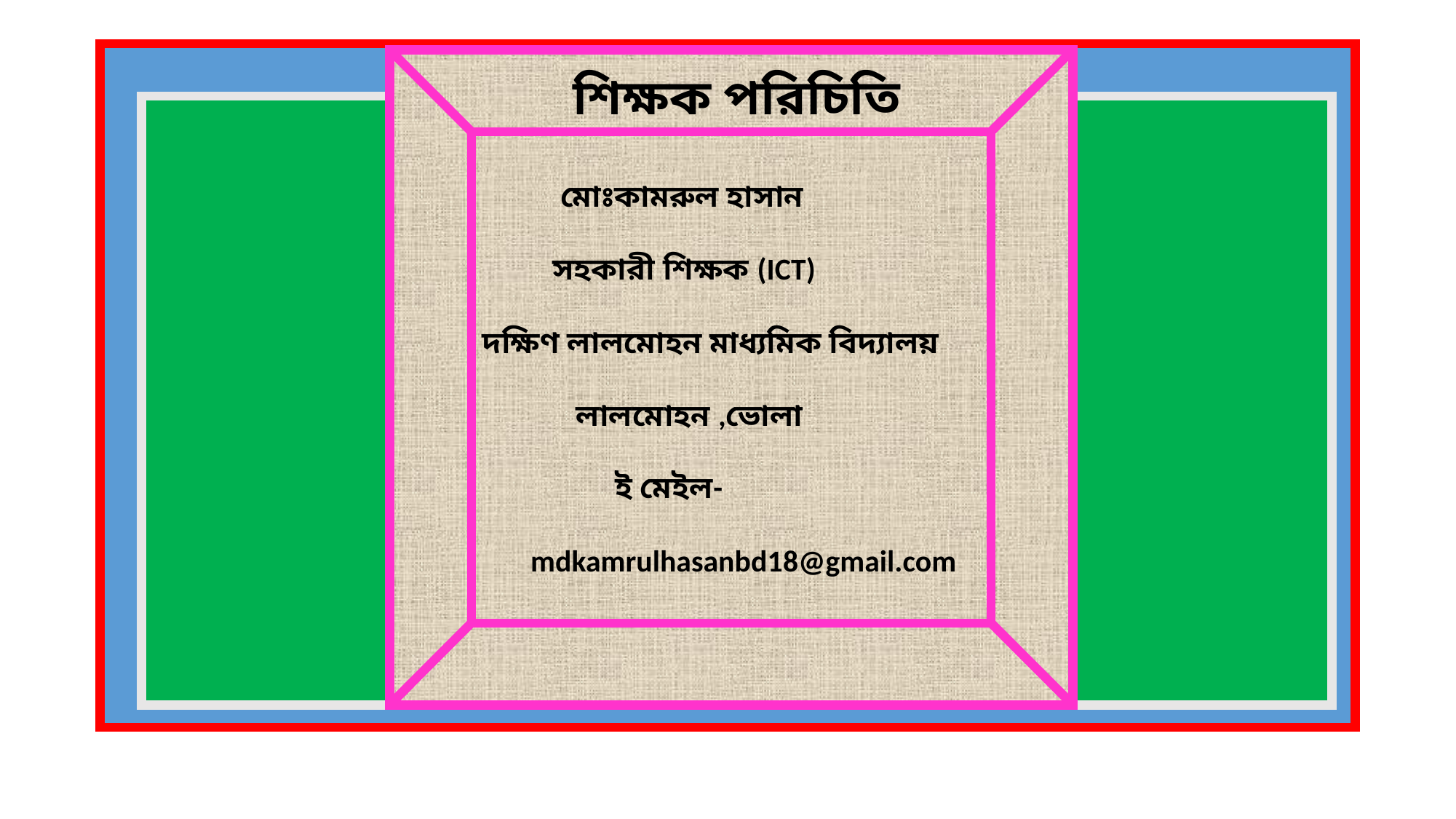

#

          মোঃকামরুল হাসান

         সহকারী শিক্ষক (ICT)

দক্ষিণ লালমোহন মাধ্যমিক বিদ্যালয়

            লালমোহন ,ভোলা

                 ই মেইল-

       mdkamrulhasanbd18@gmail.com
শিক্ষক পরিচিতি